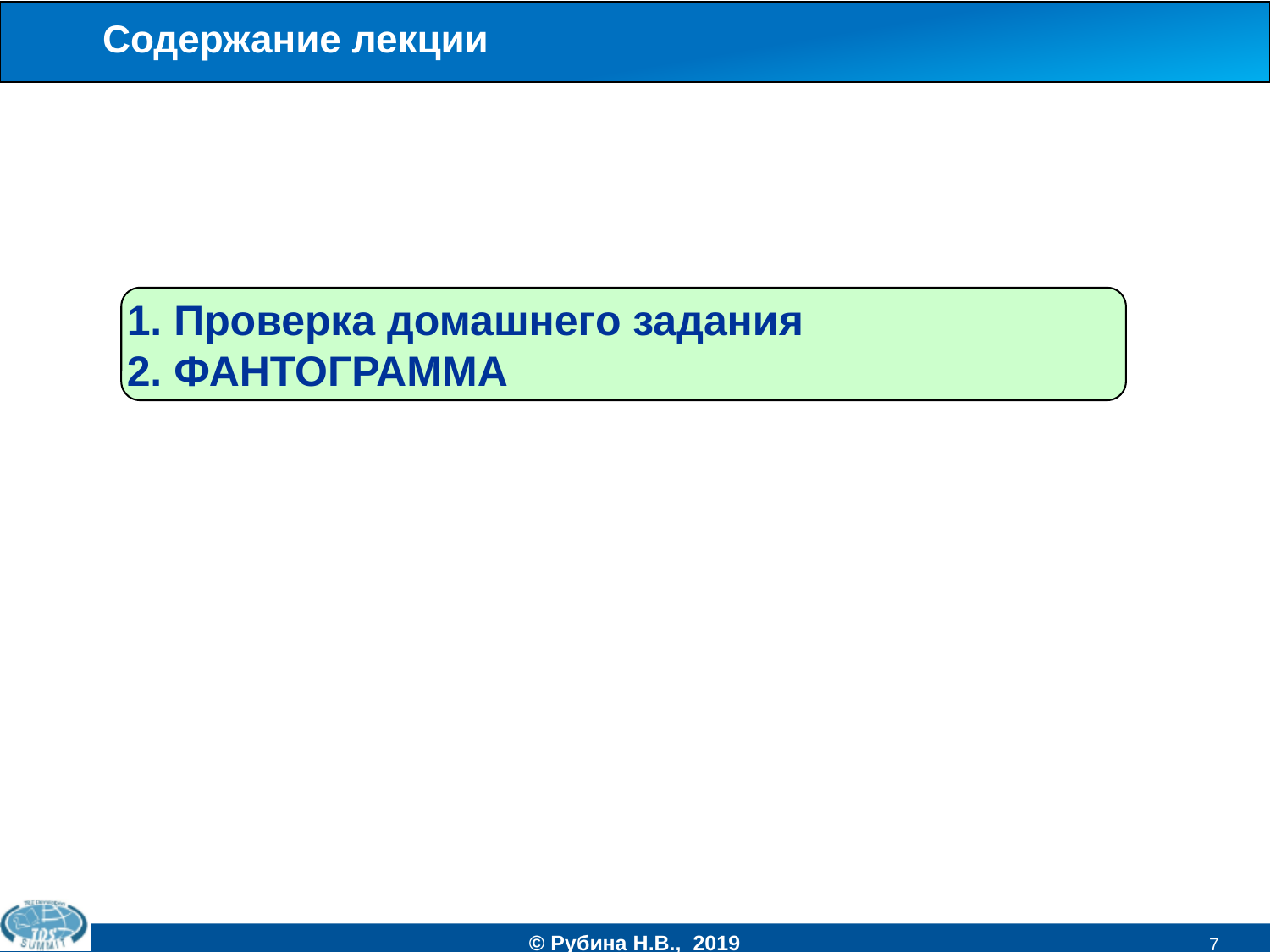

Содержание лекции
1. Проверка домашнего задания
2. ФАНТОГРАММА